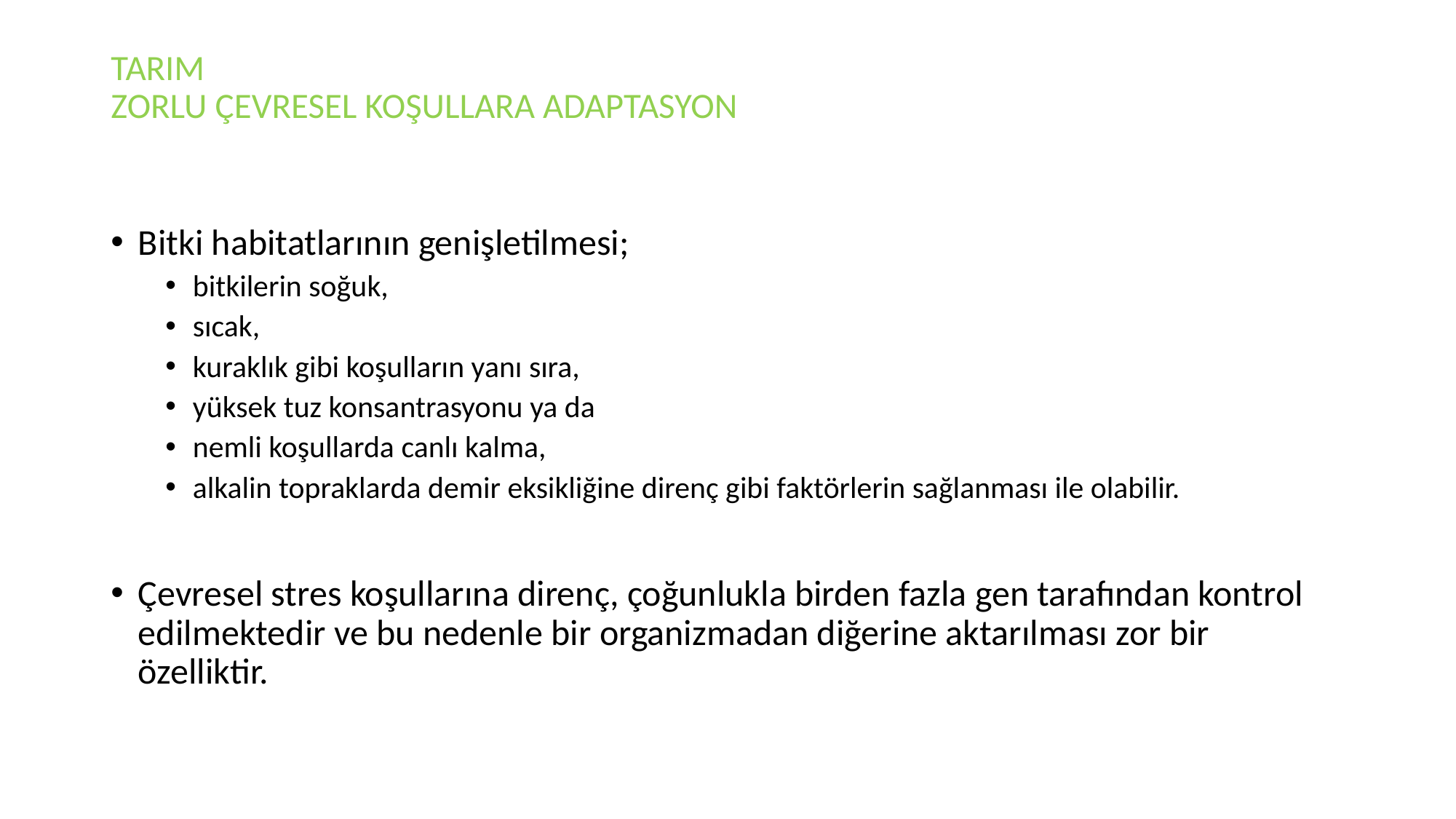

# TARIM ZORLU ÇEVRESEL KOŞULLARA ADAPTASYON
Bitki habitatlarının genişletilmesi;
bitkilerin soğuk,
sıcak,
kuraklık gibi koşulların yanı sıra,
yüksek tuz konsantrasyonu ya da
nemli koşullarda canlı kalma,
alkalin topraklarda demir eksikliğine direnç gibi faktörlerin sağlanması ile olabilir.

Çevresel stres koşullarına direnç, çoğunlukla birden fazla gen tarafından kontrol edilmektedir ve bu nedenle bir organizmadan diğerine aktarılması zor bir özelliktir.